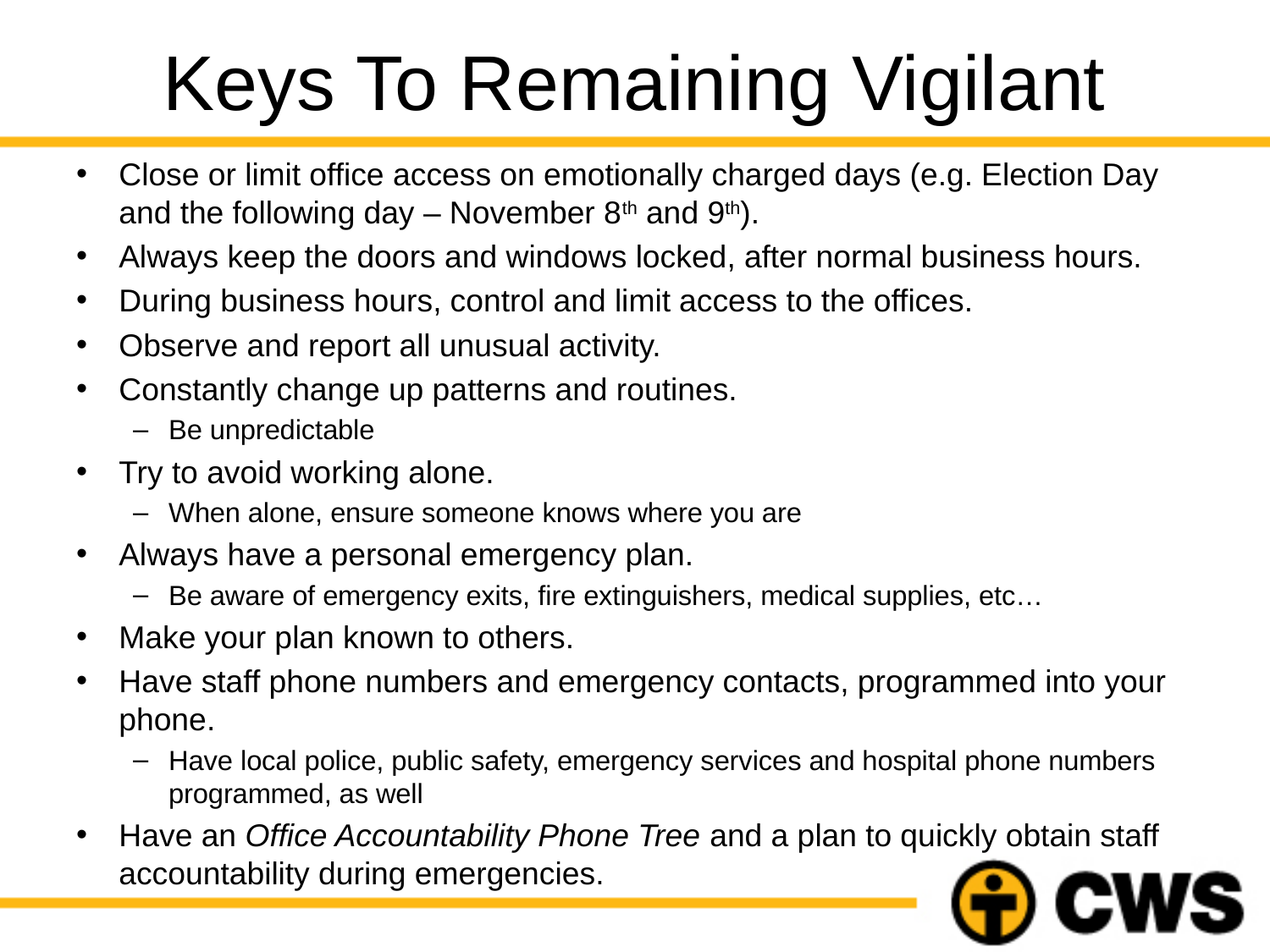

# Keys To Remaining Vigilant
Close or limit office access on emotionally charged days (e.g. Election Day and the following day – November 8th and 9th).
Always keep the doors and windows locked, after normal business hours.
During business hours, control and limit access to the offices.
Observe and report all unusual activity.
Constantly change up patterns and routines.
Be unpredictable
Try to avoid working alone.
When alone, ensure someone knows where you are
Always have a personal emergency plan.
Be aware of emergency exits, fire extinguishers, medical supplies, etc…
Make your plan known to others.
Have staff phone numbers and emergency contacts, programmed into your phone.
Have local police, public safety, emergency services and hospital phone numbers programmed, as well
Have an Office Accountability Phone Tree and a plan to quickly obtain staff accountability during emergencies.